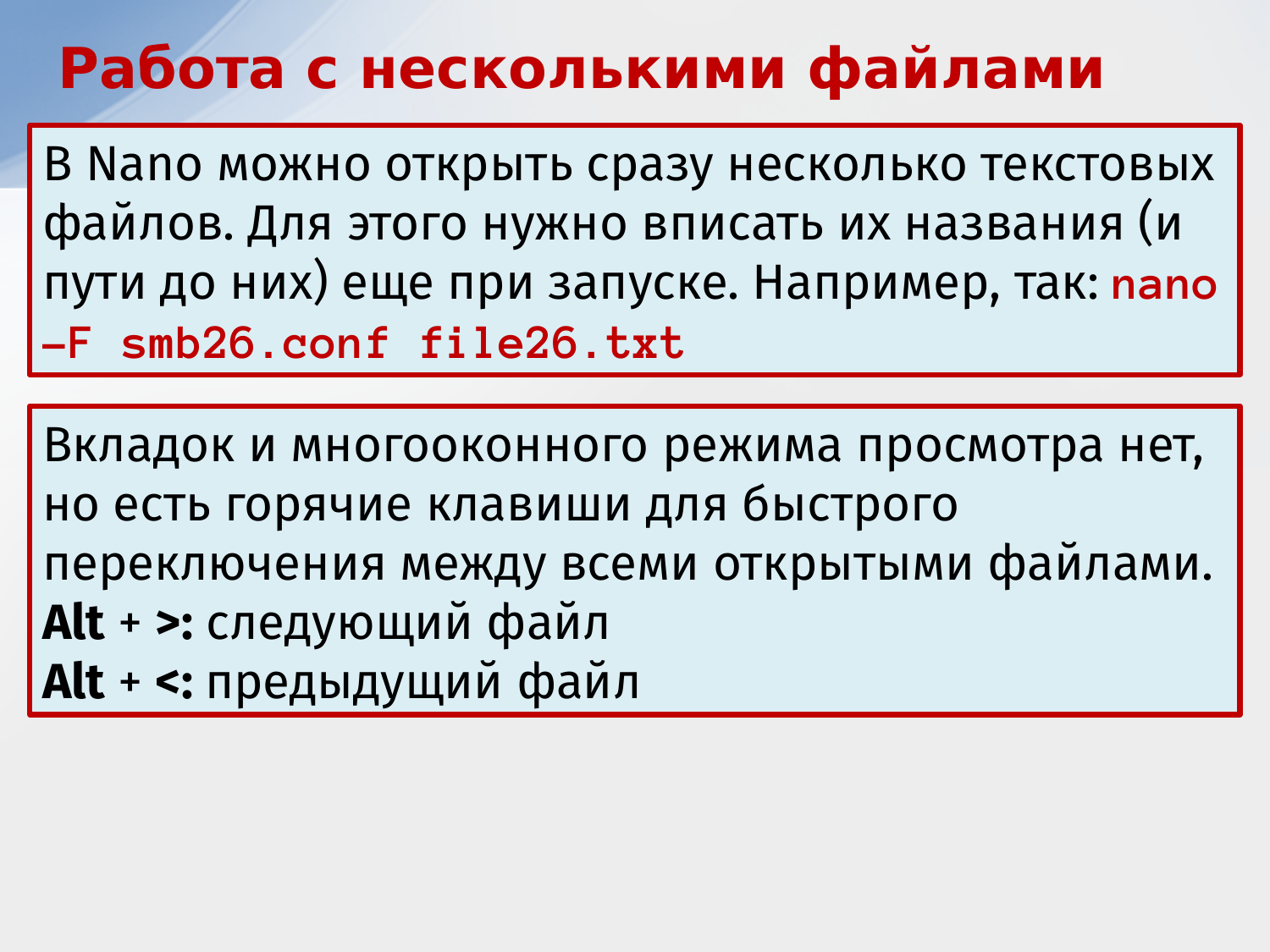

Работа с несколькими файлами
В Nano можно открыть сразу несколько текстовых файлов. Для этого нужно вписать их названия (и пути до них) еще при запуске. Например, так: nano -F smb26.conf file26.txt
Вкладок и многооконного режима просмотра нет, но есть горячие клавиши для быстрого переключения между всеми открытыми файлами.
Alt + >: следующий файл
Alt + <: предыдущий файл